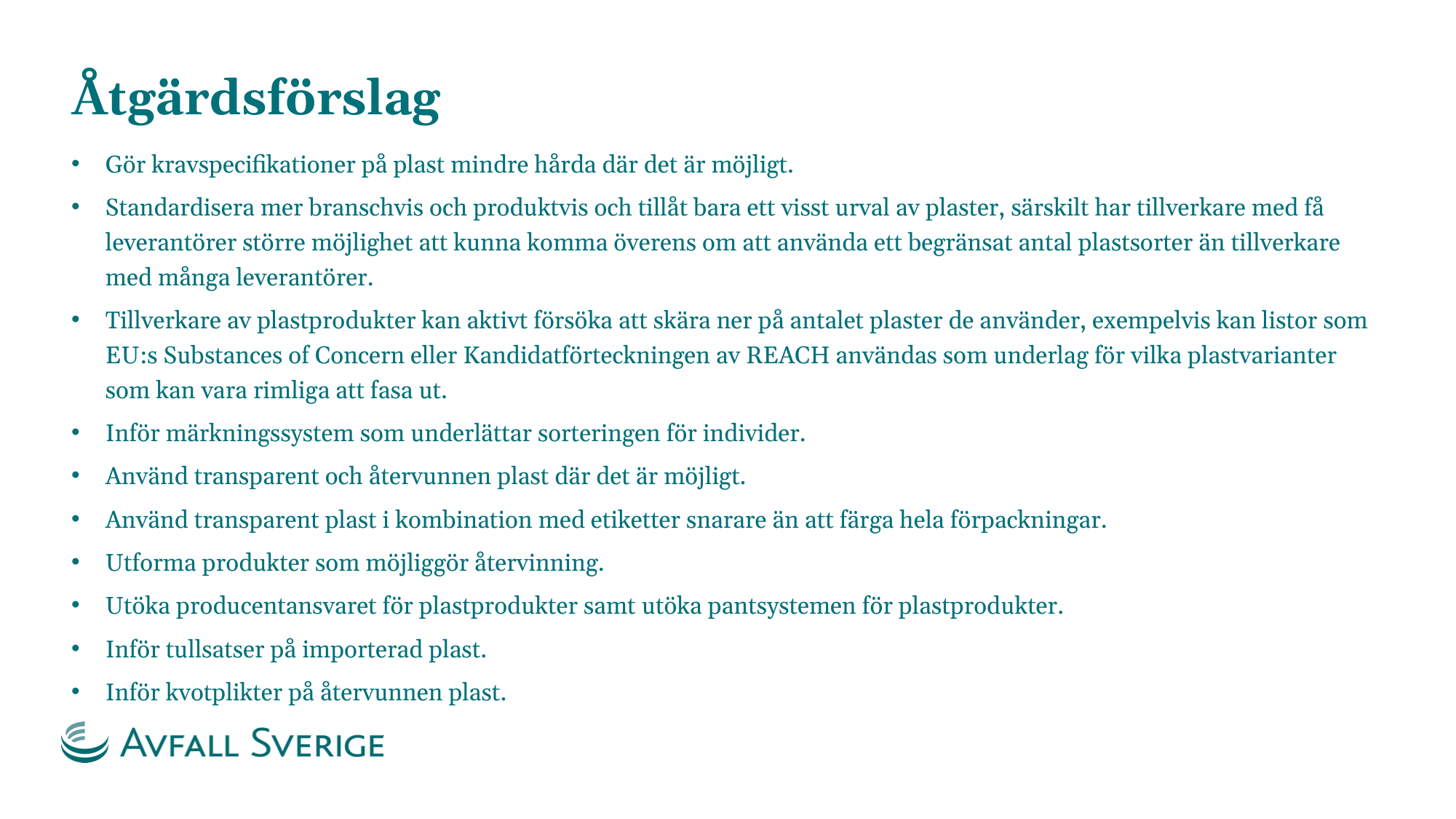

# Åtgärdsförslag
Gör kravspecifikationer på plast mindre hårda där det är möjligt.
Standardisera mer branschvis och produktvis och tillåt bara ett visst urval av plaster, särskilt har tillverkare med få leverantörer större möjlighet att kunna komma överens om att använda ett begränsat antal plastsorter än tillverkare med många leverantörer.
Tillverkare av plastprodukter kan aktivt försöka att skära ner på antalet plaster de använder, exempelvis kan listor som EU:s Substances of Concern eller Kandidatförteckningen av REACH användas som underlag för vilka plastvarianter som kan vara rimliga att fasa ut.
Inför märkningssystem som underlättar sorteringen för individer.
Använd transparent och återvunnen plast där det är möjligt.
Använd transparent plast i kombination med etiketter snarare än att färga hela förpackningar.
Utforma produkter som möjliggör återvinning.
Utöka producentansvaret för plastprodukter samt utöka pantsystemen för plastprodukter.
Inför tullsatser på importerad plast.
Inför kvotplikter på återvunnen plast.